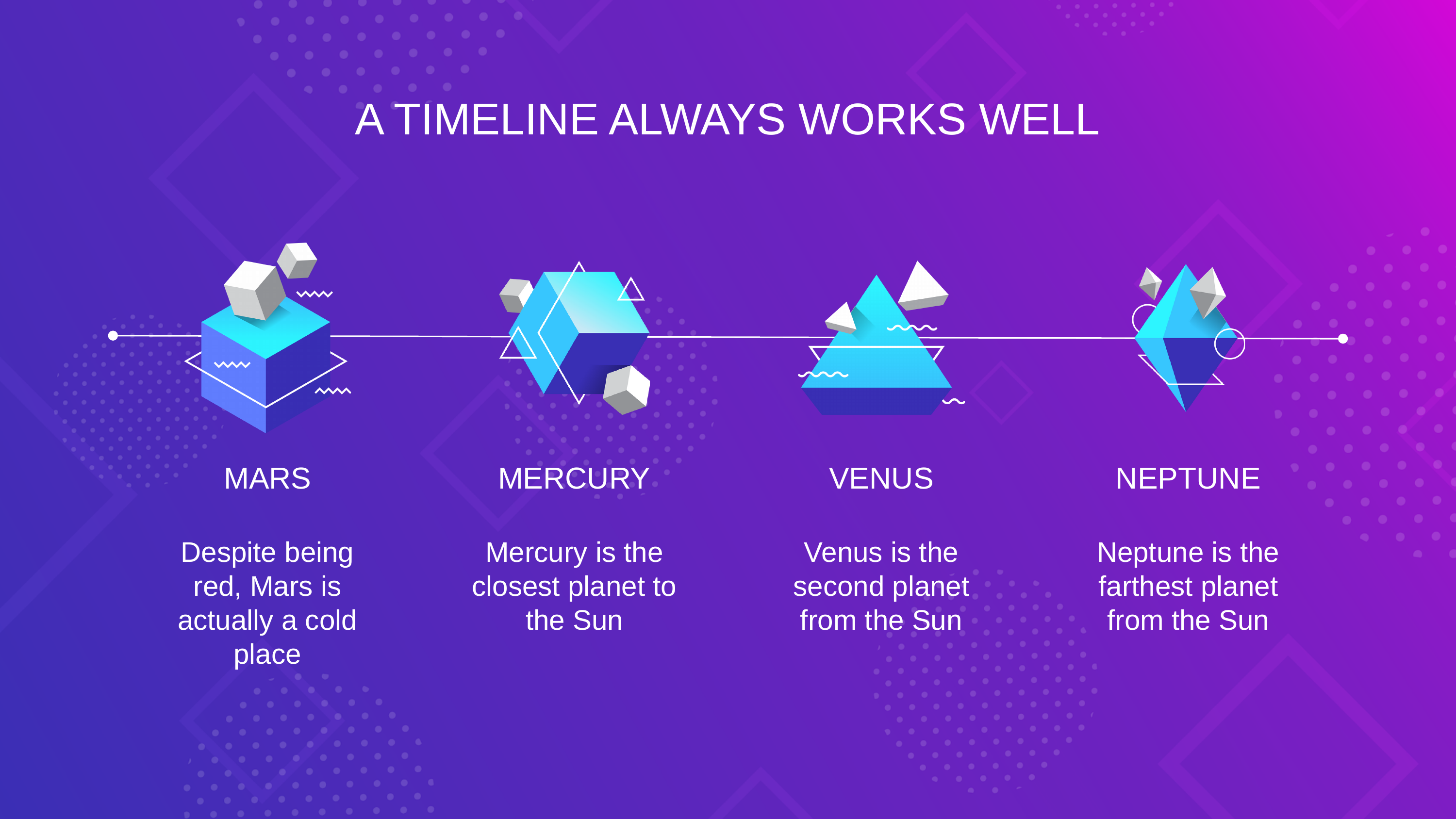

A TIMELINE ALWAYS WORKS WELL

MARS
MERCURY
VENUS
NEPTUNE
Despite being red, Mars is actually a cold place
Mercury is the closest planet to the Sun
Venus is the second planet from the Sun
Neptune is the farthest planet from the Sun